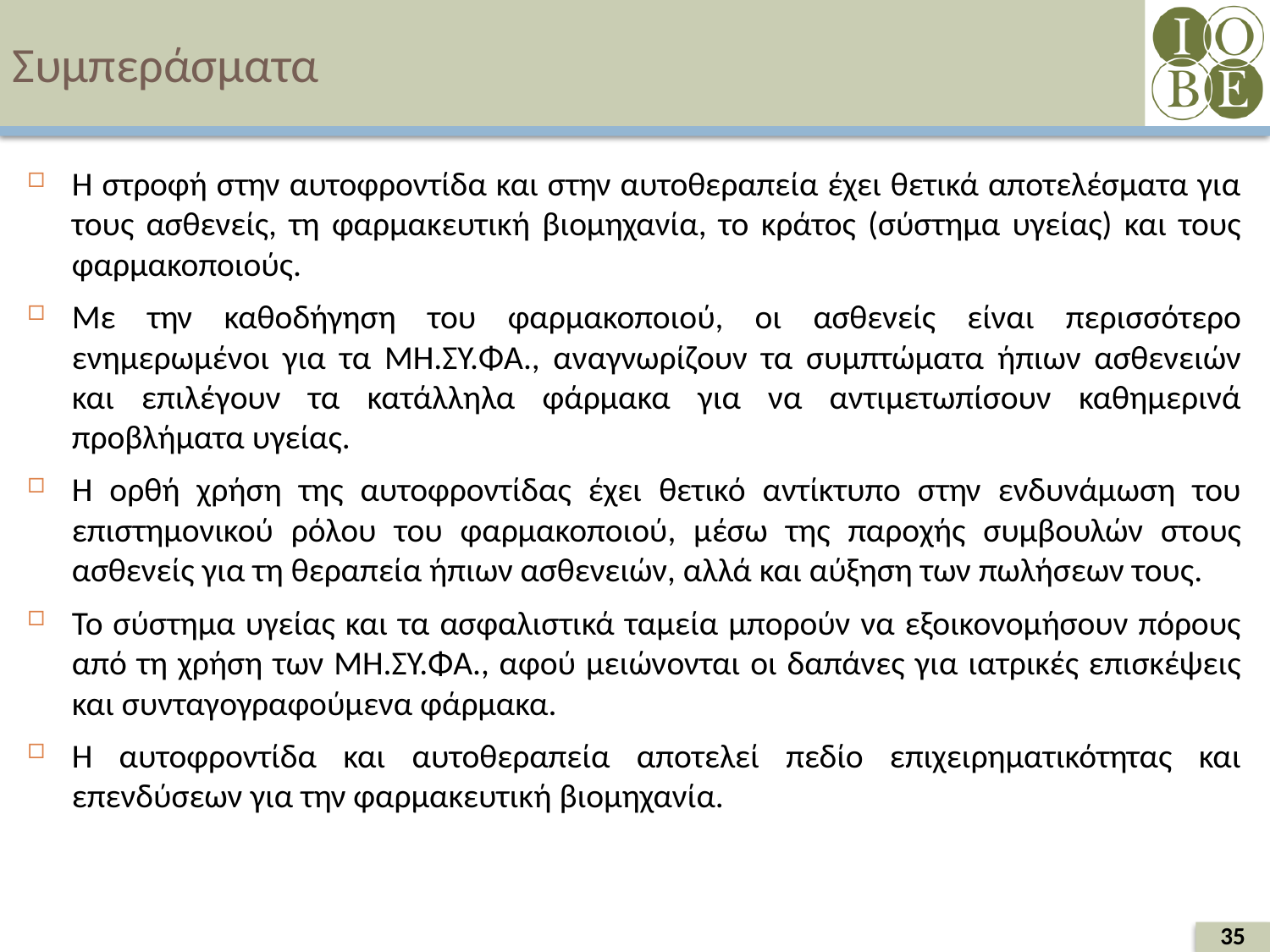

# Συμπεράσματα
Η στροφή στην αυτοφροντίδα και στην αυτοθεραπεία έχει θετικά αποτελέσματα για τους ασθενείς, τη φαρμακευτική βιομηχανία, το κράτος (σύστημα υγείας) και τους φαρμακοποιούς.
Με την καθοδήγηση του φαρμακοποιού, οι ασθενείς είναι περισσότερο ενημερωμένοι για τα ΜΗ.ΣΥ.ΦΑ., αναγνωρίζουν τα συμπτώματα ήπιων ασθενειών και επιλέγουν τα κατάλληλα φάρμακα για να αντιμετωπίσουν καθημερινά προβλήματα υγείας.
Η ορθή χρήση της αυτοφροντίδας έχει θετικό αντίκτυπο στην ενδυνάμωση του επιστημονικού ρόλου του φαρμακοποιού, μέσω της παροχής συμβουλών στους ασθενείς για τη θεραπεία ήπιων ασθενειών, αλλά και αύξηση των πωλήσεων τους.
Το σύστημα υγείας και τα ασφαλιστικά ταμεία μπορούν να εξοικονομήσουν πόρους από τη χρήση των ΜΗ.ΣΥ.ΦΑ., αφού μειώνονται οι δαπάνες για ιατρικές επισκέψεις και συνταγογραφούμενα φάρμακα.
Η αυτοφροντίδα και αυτοθεραπεία αποτελεί πεδίο επιχειρηματικότητας και επενδύσεων για την φαρμακευτική βιομηχανία.
35